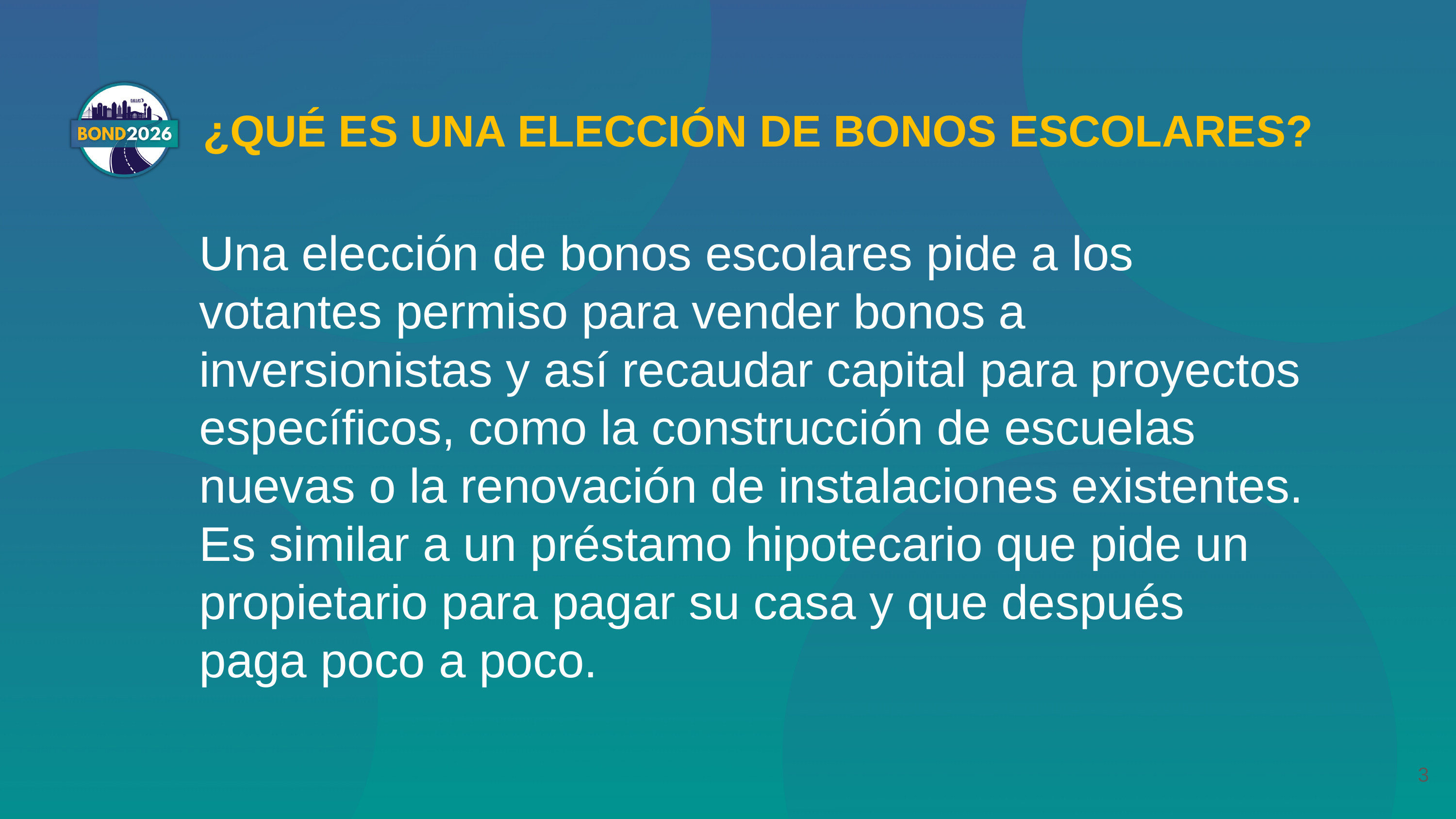

¿QUÉ ES UNA ELECCIÓN DE BONOS ESCOLARES?
Una elección de bonos escolares pide a los votantes permiso para vender bonos a inversionistas y así recaudar capital para proyectos específicos, como la construcción de escuelas nuevas o la renovación de instalaciones existentes.
Es similar a un préstamo hipotecario que pide un propietario para pagar su casa y que después paga poco a poco.